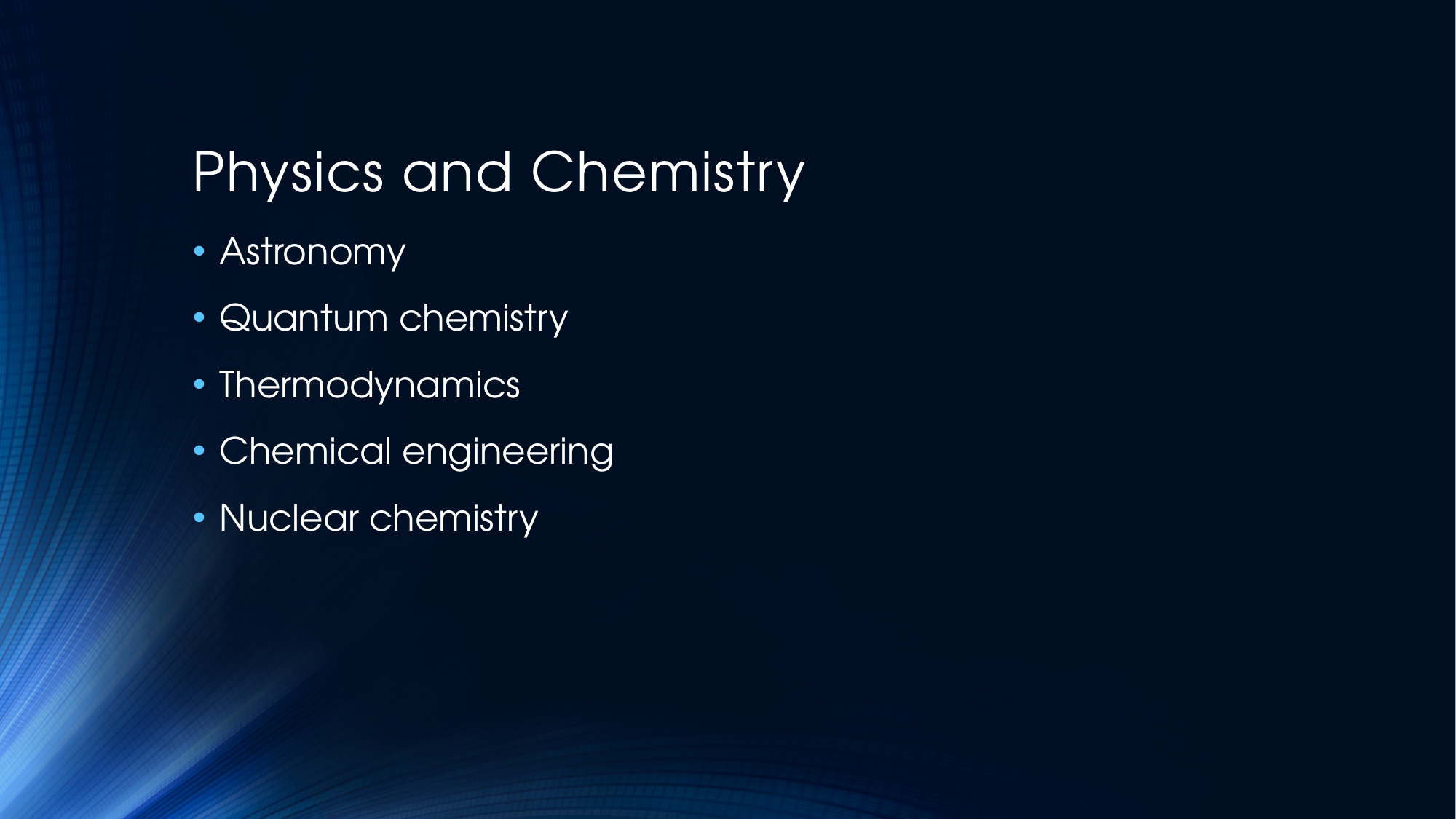

# Physics and Chemistry
Astronomy
Quantum chemistry
Thermodynamics
Chemical engineering
Nuclear chemistry